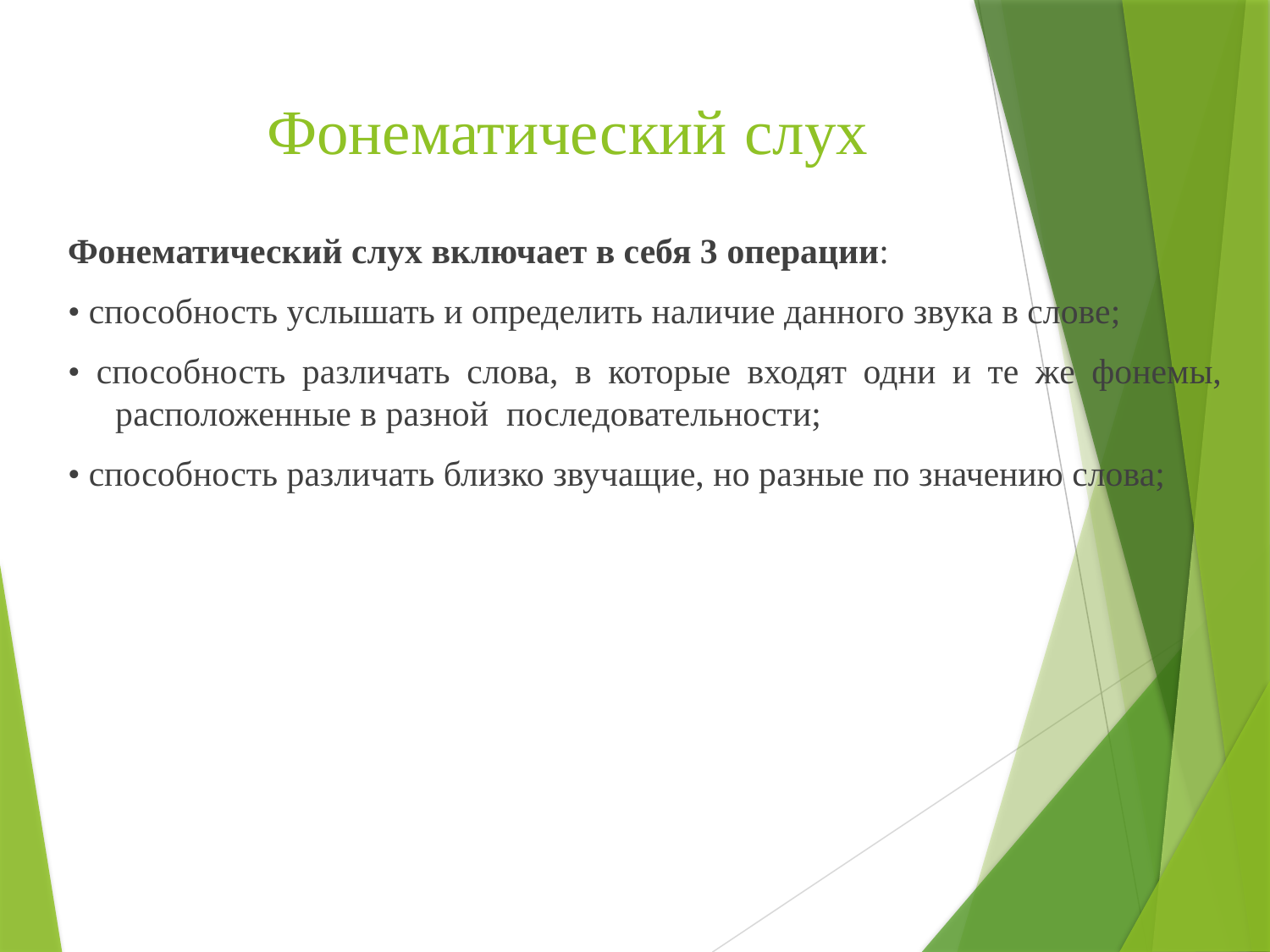

# Фонематический слух
Фонематический слух включает в себя 3 операции:
• способность услышать и определить наличие данного звука в слове;
• способность различать слова, в которые входят одни и те же фонемы, расположенные в разной  последовательности;
• способность различать близко звучащие, но разные по значению слова;